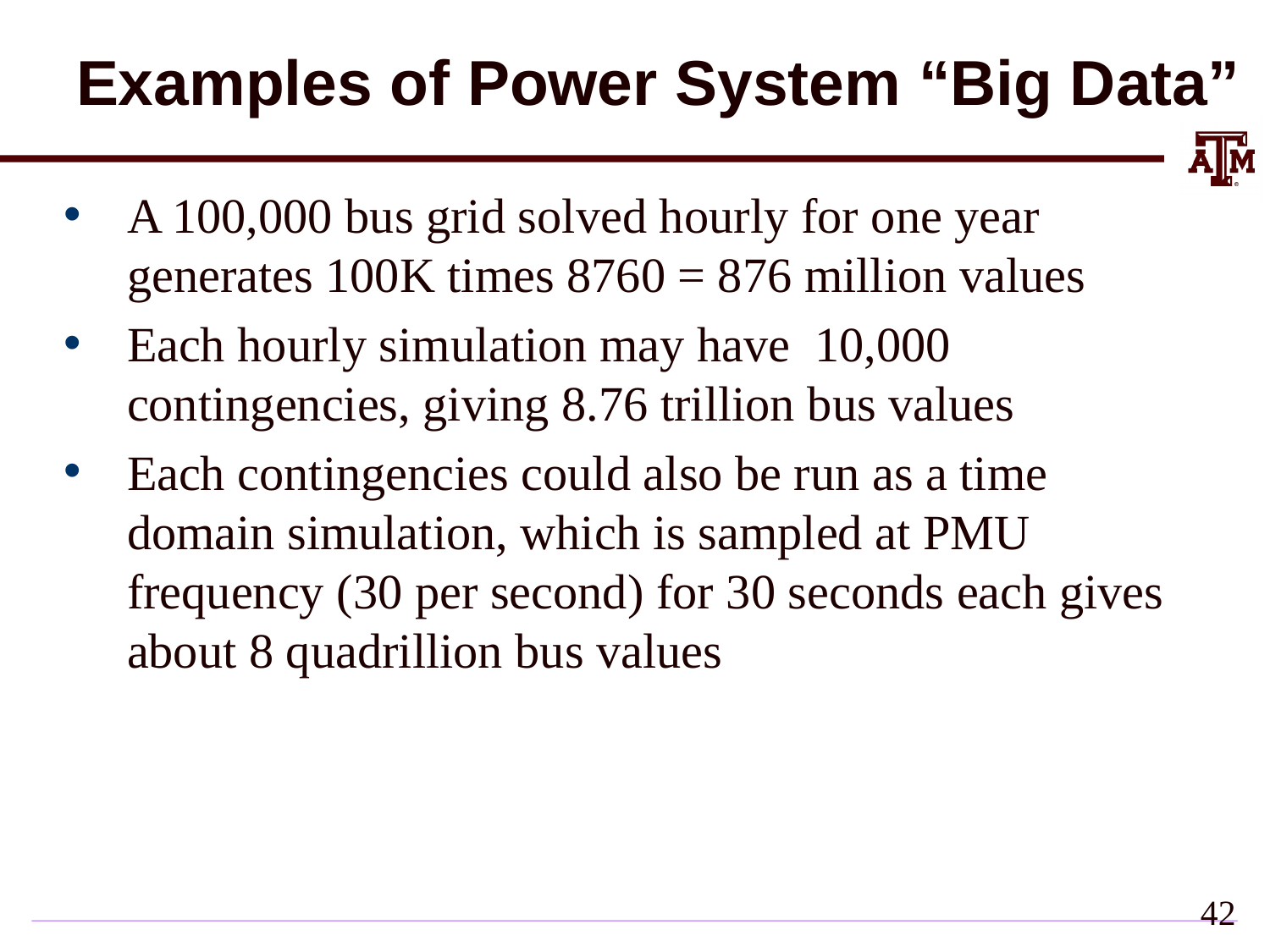

# Examples of Power System “Big Data”
A 100,000 bus grid solved hourly for one year generates 100K times 8760 = 876 million values
Each hourly simulation may have  10,000 contingencies, giving 8.76 trillion bus values
Each contingencies could also be run as a time domain simulation, which is sampled at PMU frequency (30 per second) for 30 seconds each gives about 8 quadrillion bus values

42